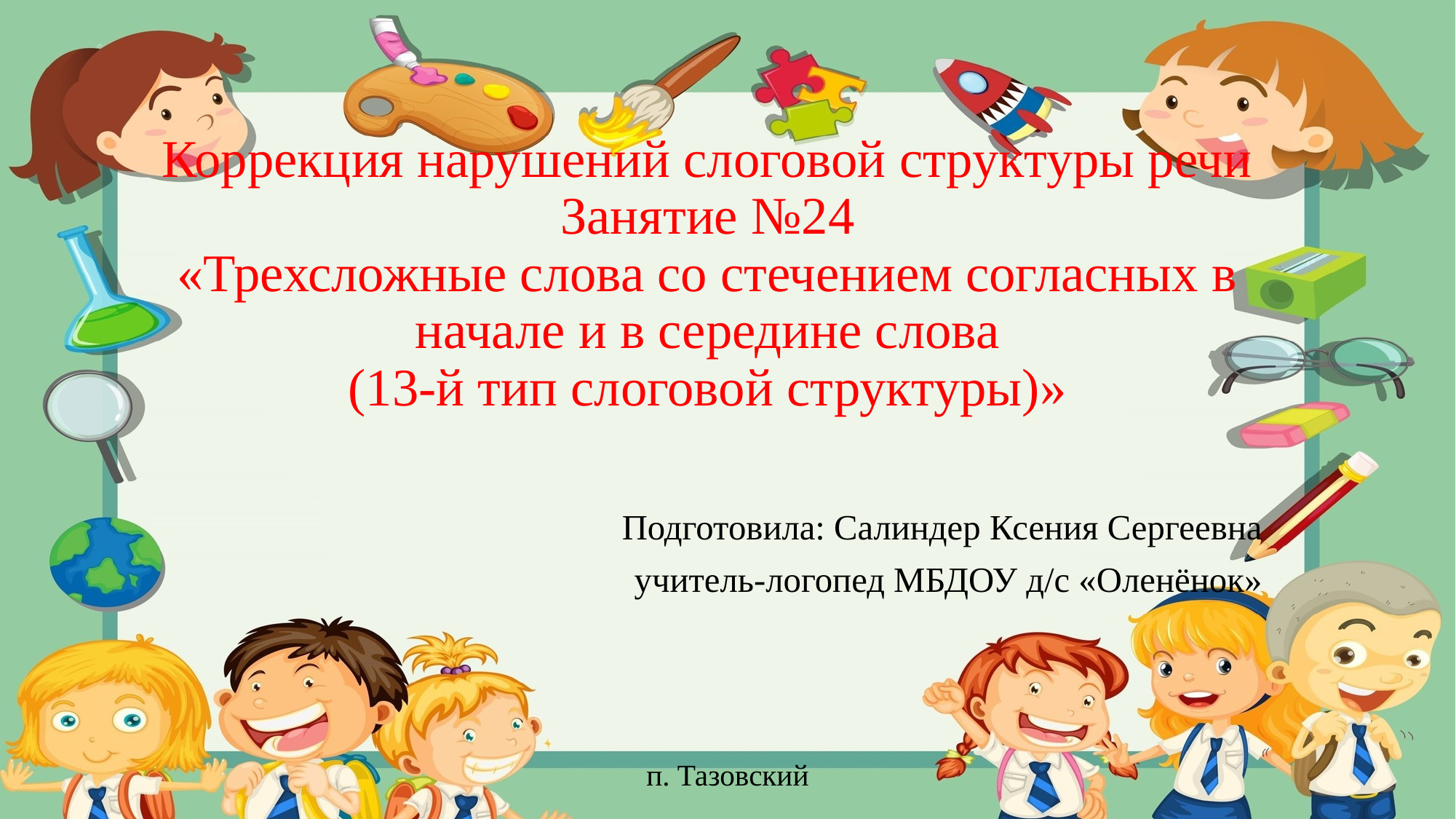

# Коррекция нарушений слоговой структуры речи Занятие №24 «Трехсложные слова со стечением согласных в начале и в середине слова (13-й тип слоговой структуры)»
Подготовила: Салиндер Ксения Сергеевна
учитель-логопед МБДОУ д/с «Оленёнок»

п. Тазовский